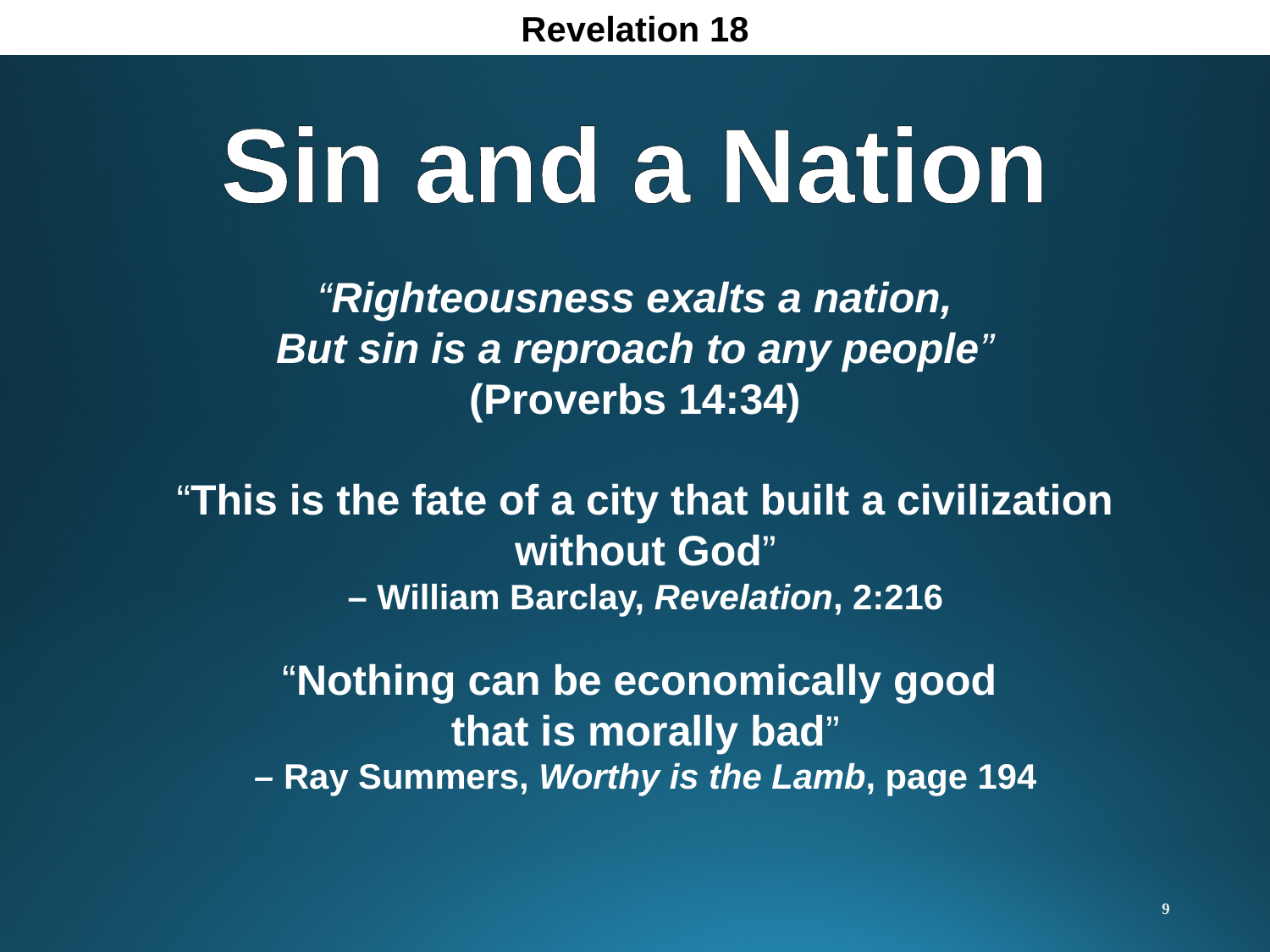

Revelation 18
Sin and a Nation
“Righteousness exalts a nation,
But sin is a reproach to any people”
(Proverbs 14:34)
“This is the fate of a city that built a civilization
without God”
– William Barclay, Revelation, 2:216
“Nothing can be economically good
that is morally bad”
– Ray Summers, Worthy is the Lamb, page 194
9